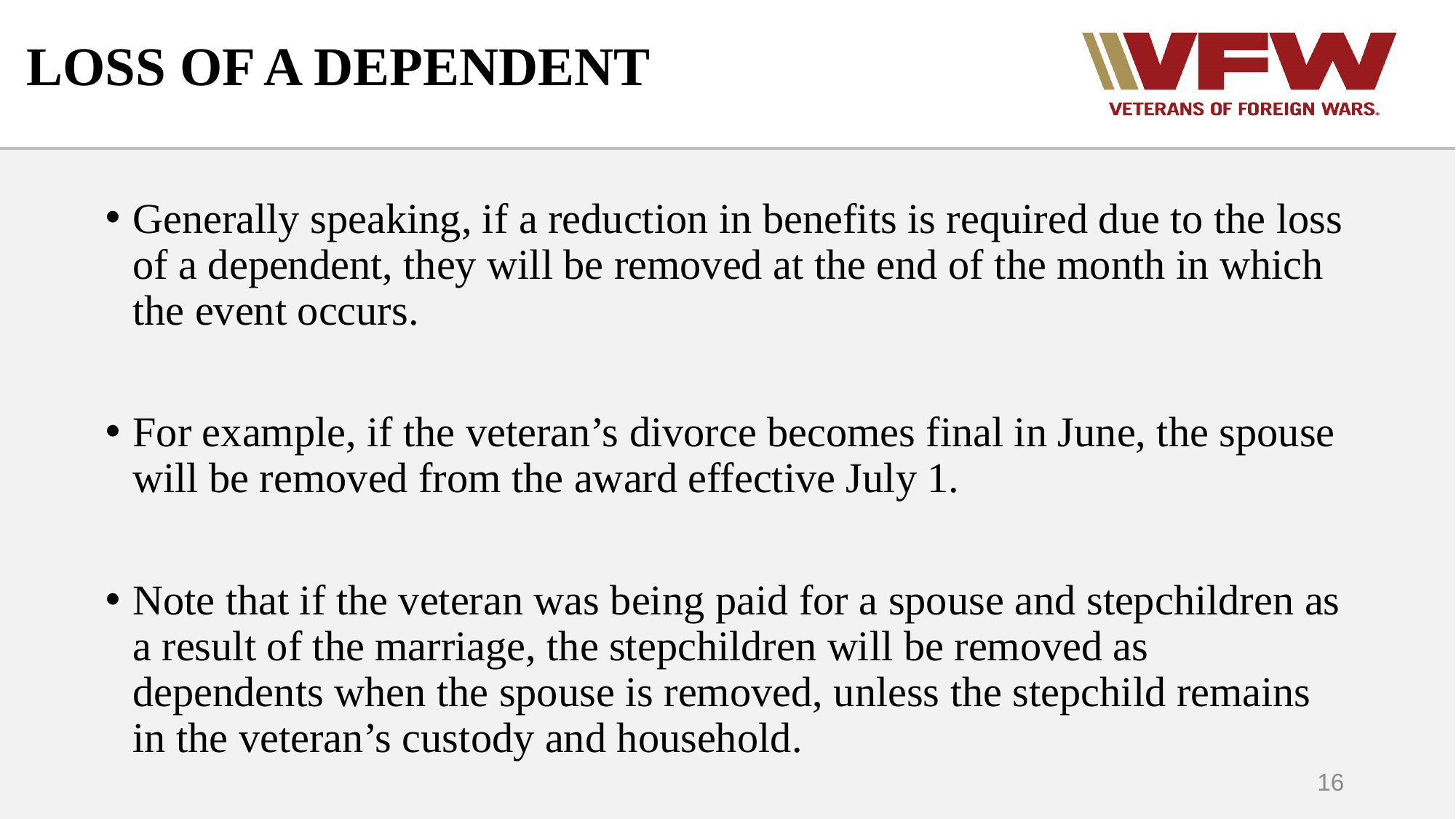

# LOSS OF A DEPENDENT
Generally speaking, if a reduction in benefits is required due to the loss of a dependent, they will be removed at the end of the month in which the event occurs.

For example, if the veteran’s divorce becomes final in June, the spouse will be removed from the award effective July 1.

Note that if the veteran was being paid for a spouse and stepchildren as a result of the marriage, the stepchildren will be removed as dependents when the spouse is removed, unless the stepchild remains in the veteran’s custody and household.
16